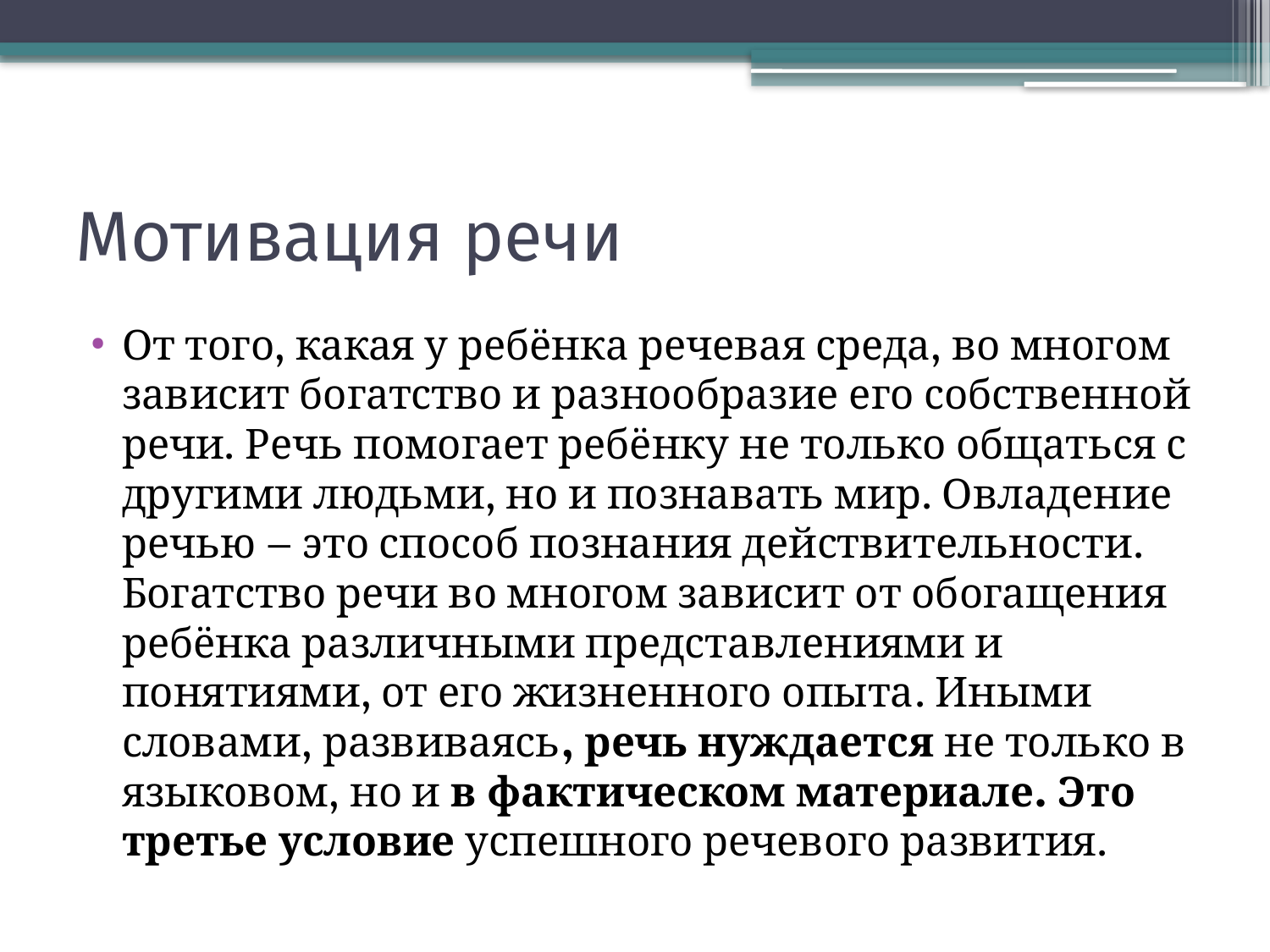

# Мотивация речи
От того, какая у ребёнка речевая среда, во многом зависит богатство и разнообразие его собственной речи. Речь помогает ребёнку не только общаться с другими людьми, но и познавать мир. Овладение речью – это способ познания действительности. Богатство речи во многом зависит от обогащения ребёнка различными представлениями и понятиями, от его жизненного опыта. Иными словами, развиваясь, речь нуждается не только в языковом, но и в фактическом материале. Это третье условие успешного речевого развития.